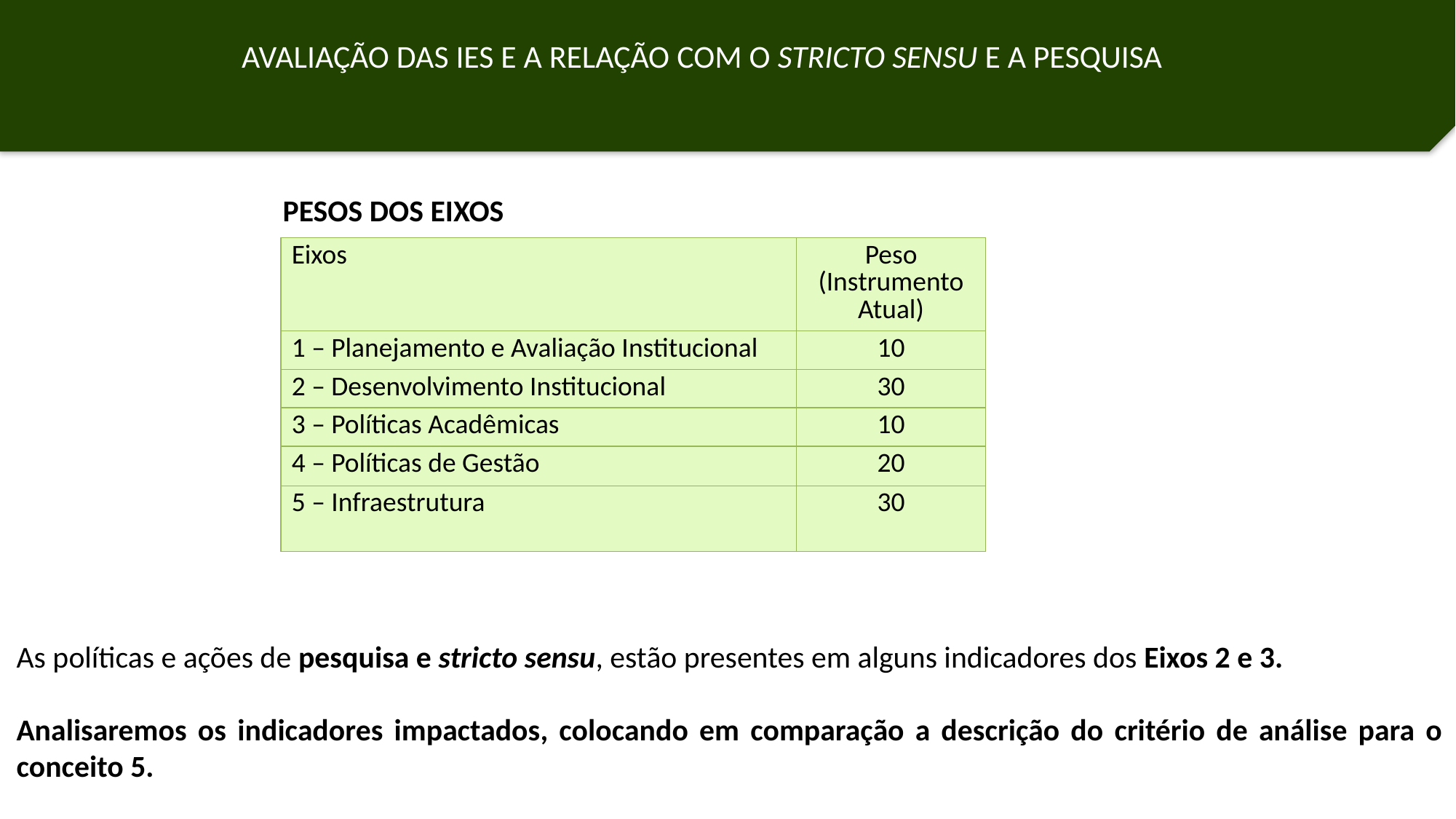

AVALIAÇÃO DAS IES E A RELAÇÃO COM O STRICTO SENSU E A PESQUISA
PESOS DOS EIXOS
| Eixos | Peso (Instrumento Atual) |
| --- | --- |
| 1 – Planejamento e Avaliação Institucional | 10 |
| 2 – Desenvolvimento Institucional | 30 |
| 3 – Políticas Acadêmicas | 10 |
| 4 – Políticas de Gestão | 20 |
| 5 – Infraestrutura | 30 |
As políticas e ações de pesquisa e stricto sensu, estão presentes em alguns indicadores dos Eixos 2 e 3.

Analisaremos os indicadores impactados, colocando em comparação a descrição do critério de análise para o conceito 5.